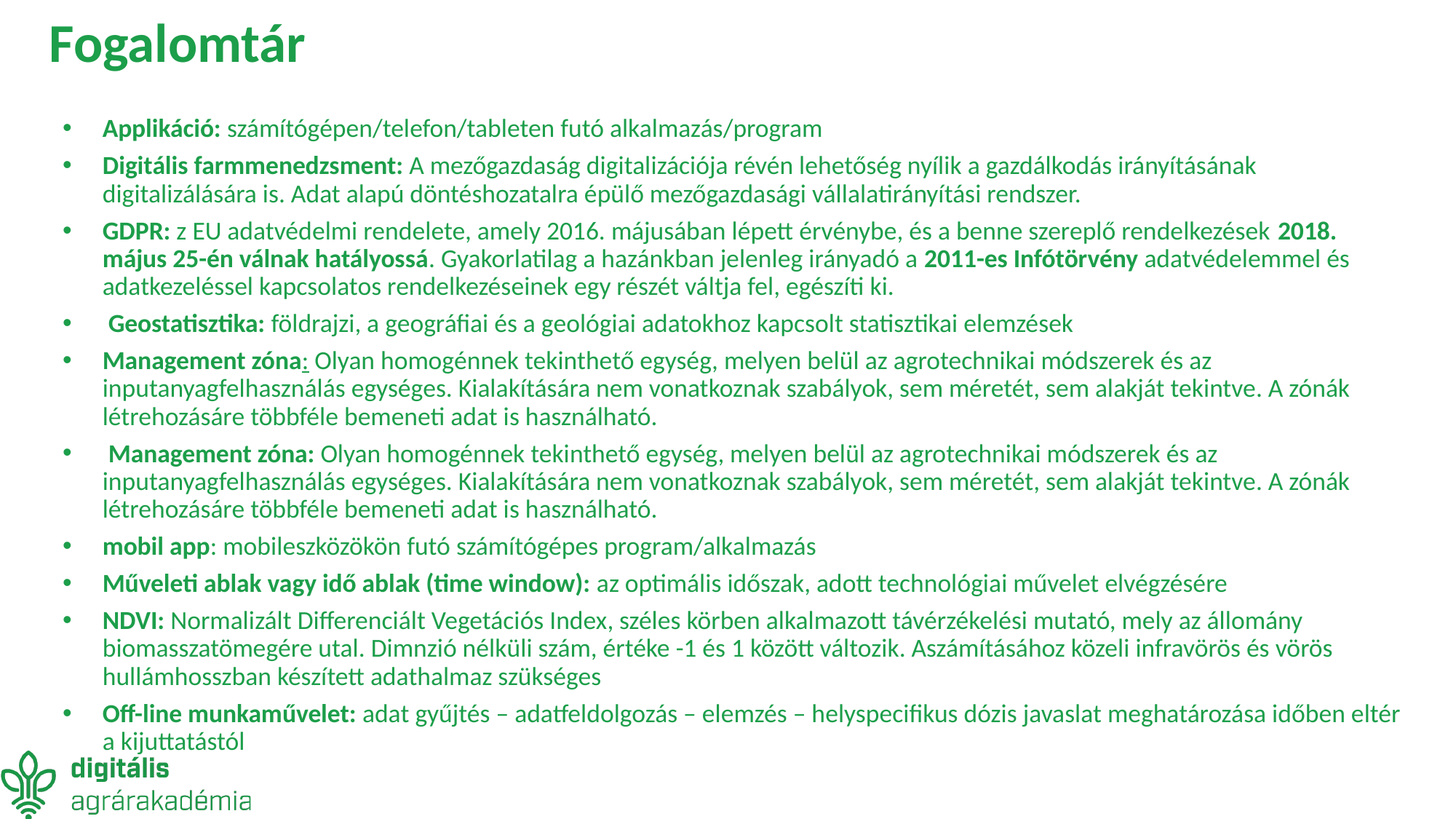

# Fogalomtár

Applikáció: számítógépen/telefon/tableten futó alkalmazás/program
Digitális farmmenedzsment: A mezőgazdaság digitalizációja révén lehetőség nyílik a gazdálkodás irányításának digitalizálására is. Adat alapú döntéshozatalra épülő mezőgazdasági vállalatirányítási rendszer.
GDPR: z EU adatvédelmi rendelete, amely 2016. májusában lépett érvénybe, és a benne szereplő rendelkezések 2018. május 25-én válnak hatályossá. Gyakorlatilag a hazánkban jelenleg irányadó a 2011-es Infótörvény adatvédelemmel és adatkezeléssel kapcsolatos rendelkezéseinek egy részét váltja fel, egészíti ki.
 Geostatisztika: földrajzi, a geográfiai és a geológiai adatokhoz kapcsolt statisztikai elemzések
Management zóna: Olyan homogénnek tekinthető egység, melyen belül az agrotechnikai módszerek és az inputanyagfelhasználás egységes. Kialakítására nem vonatkoznak szabályok, sem méretét, sem alakját tekintve. A zónák létrehozásáre többféle bemeneti adat is használható.
 Management zóna: Olyan homogénnek tekinthető egység, melyen belül az agrotechnikai módszerek és az inputanyagfelhasználás egységes. Kialakítására nem vonatkoznak szabályok, sem méretét, sem alakját tekintve. A zónák létrehozásáre többféle bemeneti adat is használható.
mobil app: mobileszközökön futó számítógépes program/alkalmazás
Műveleti ablak vagy idő ablak (time window): az optimális időszak, adott technológiai művelet elvégzésére
NDVI: Normalizált Differenciált Vegetációs Index, széles körben alkalmazott távérzékelési mutató, mely az állomány biomasszatömegére utal. Dimnzió nélküli szám, értéke -1 és 1 között változik. Aszámításához közeli infravörös és vörös hullámhosszban készített adathalmaz szükséges
Off-line munkaművelet: adat gyűjtés – adatfeldolgozás – elemzés – helyspecifikus dózis javaslat meghatározása időben eltér a kijuttatástól